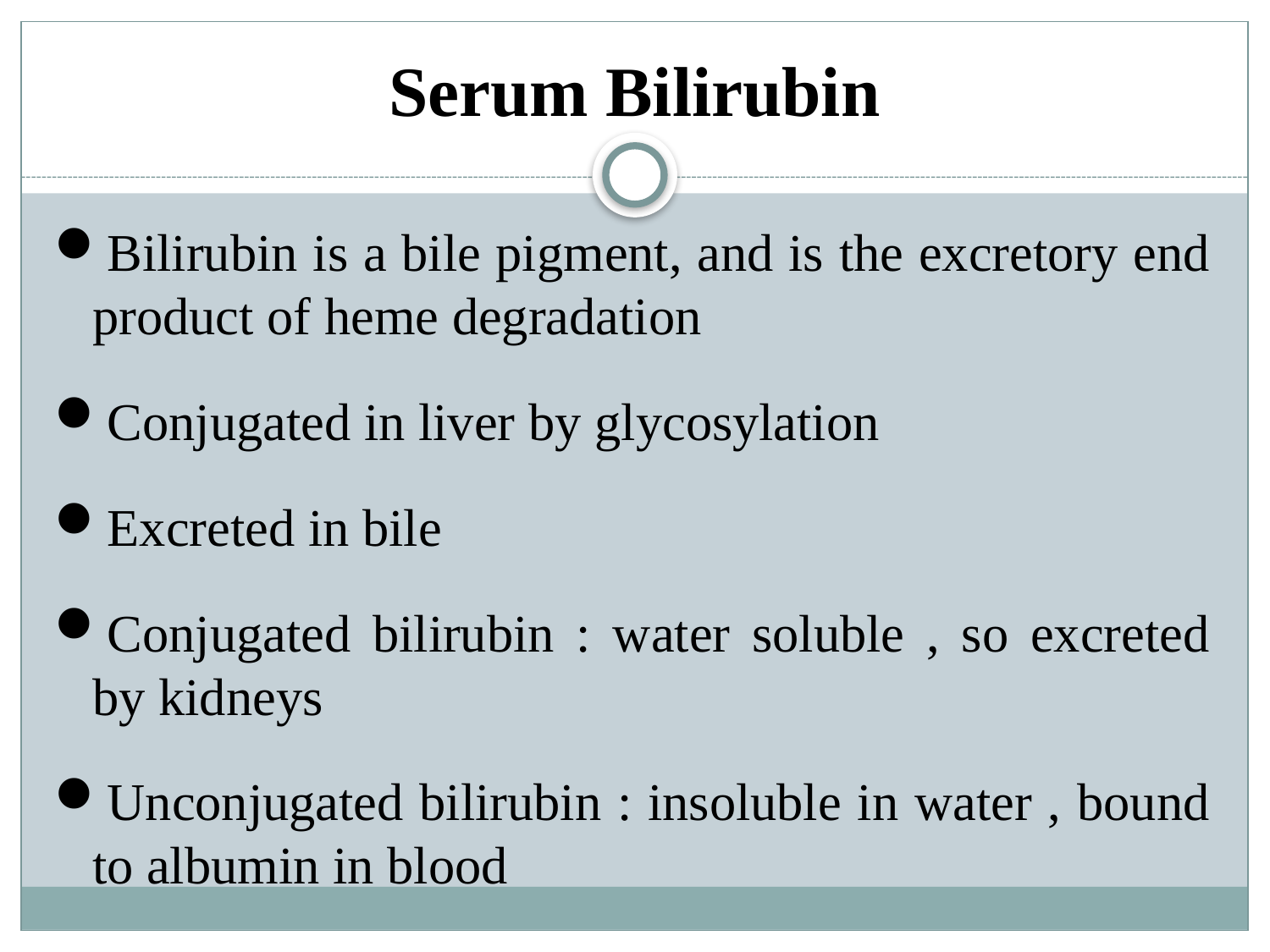

# Serum Bilirubin
Bilirubin is a bile pigment, and is the excretory end product of heme degradation
Conjugated in liver by glycosylation
Excreted in bile
Conjugated bilirubin : water soluble , so excreted by kidneys
Unconjugated bilirubin : insoluble in water , bound to albumin in blood